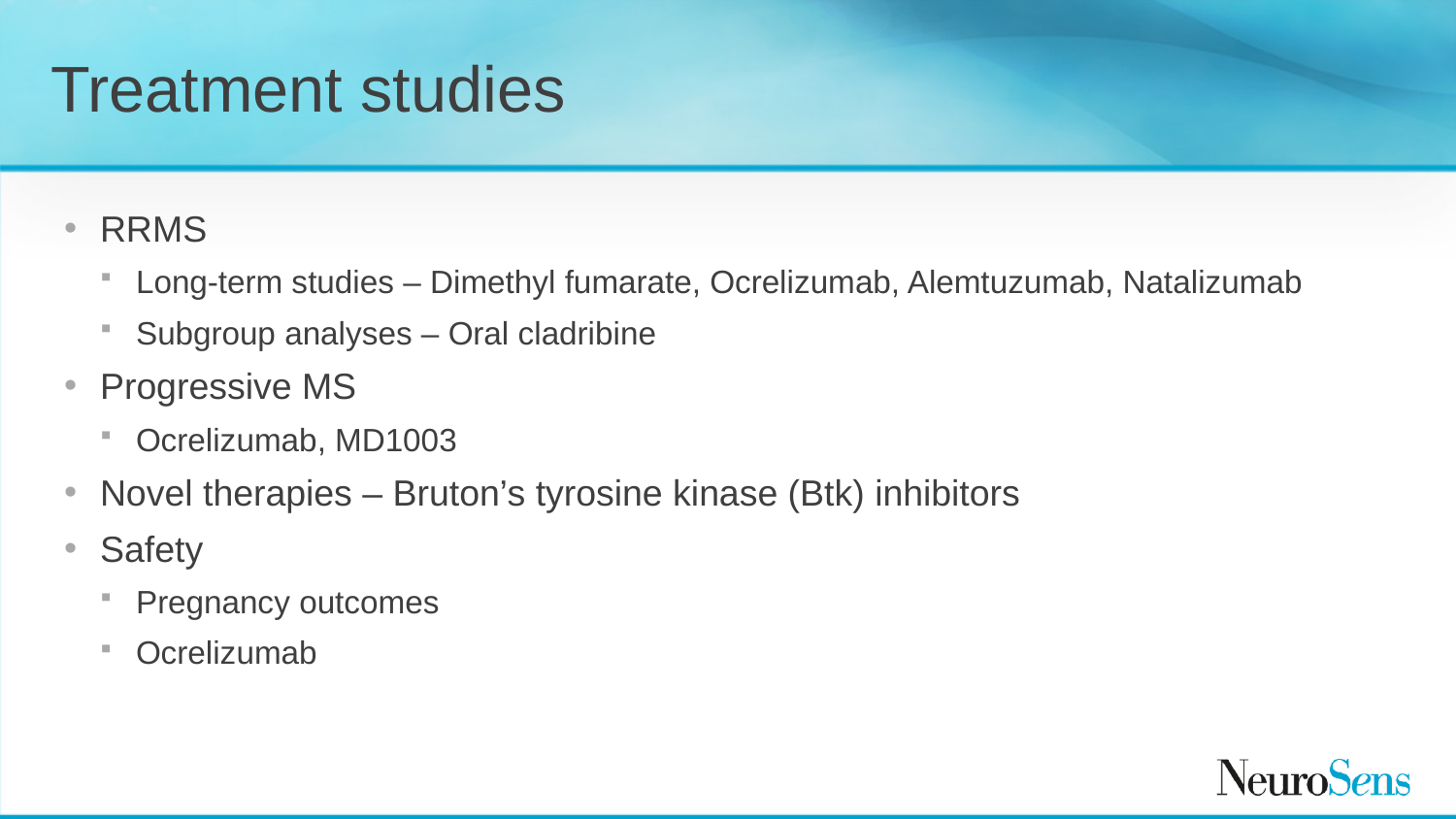

# Treatment studies
RRMS
Long-term studies – Dimethyl fumarate, Ocrelizumab, Alemtuzumab, Natalizumab
Subgroup analyses – Oral cladribine
Progressive MS
Ocrelizumab, MD1003
Novel therapies – Bruton’s tyrosine kinase (Btk) inhibitors
Safety
Pregnancy outcomes
Ocrelizumab

16